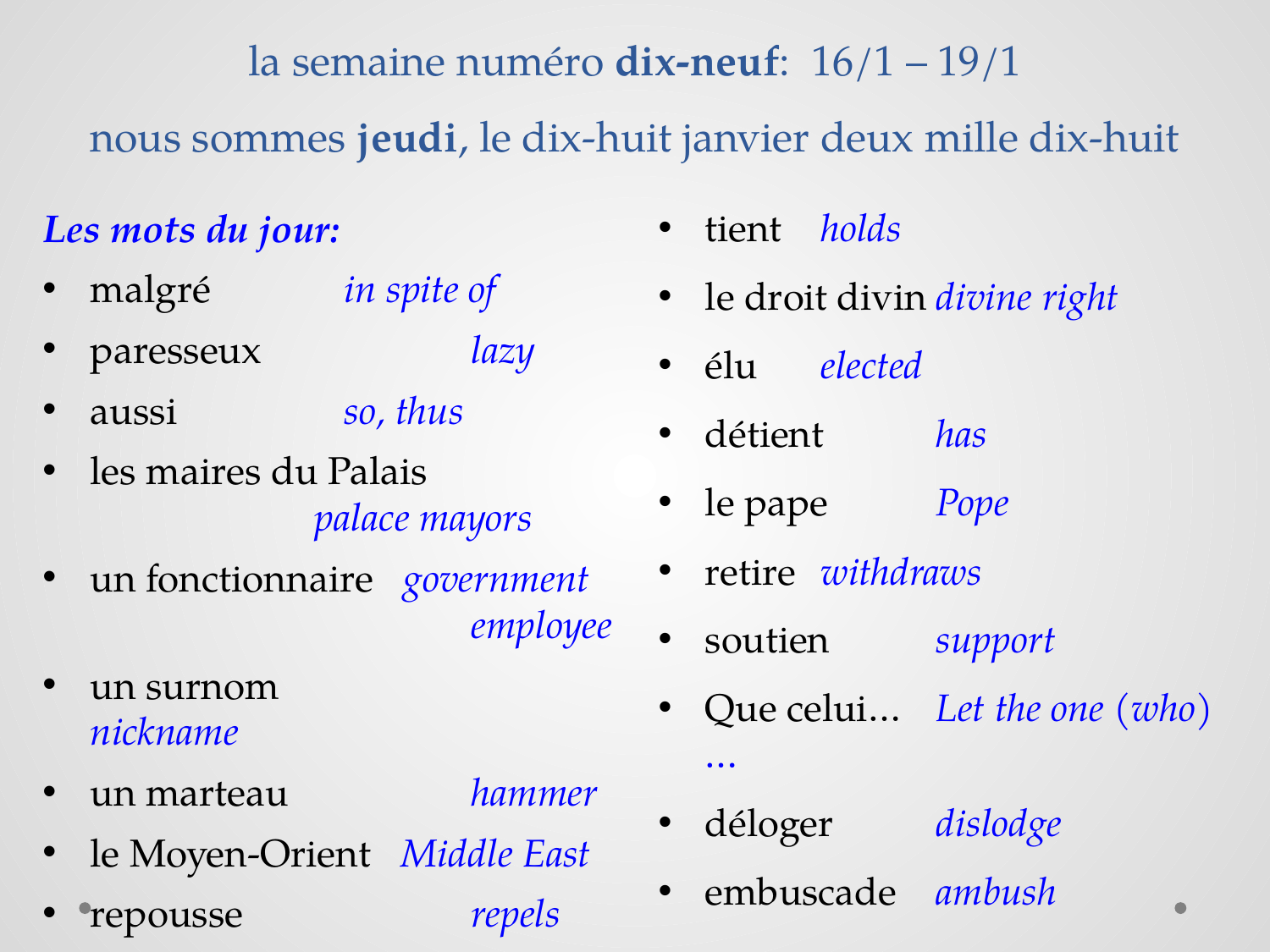

# la semaine numéro dix-neuf:  16/1 – 19/1 nous sommes jeudi, le dix-huit janvier deux mille dix-huit
Les mots du jour:
malgré		in spite of
paresseux		lazy
aussi		so, thus
les maires du Palais			          palace mayors
un fonctionnaire   government 			employee
un surnom		nickname
un marteau		hammer
le Moyen-Orient   Middle East
repousse		repels
tient			holds
le droit divin	divine right
élu			elected
détient		has
le pape		Pope
retire		withdraws
soutien		support
Que celui…	Let the one (who)…
déloger		dislodge
embuscade		ambush